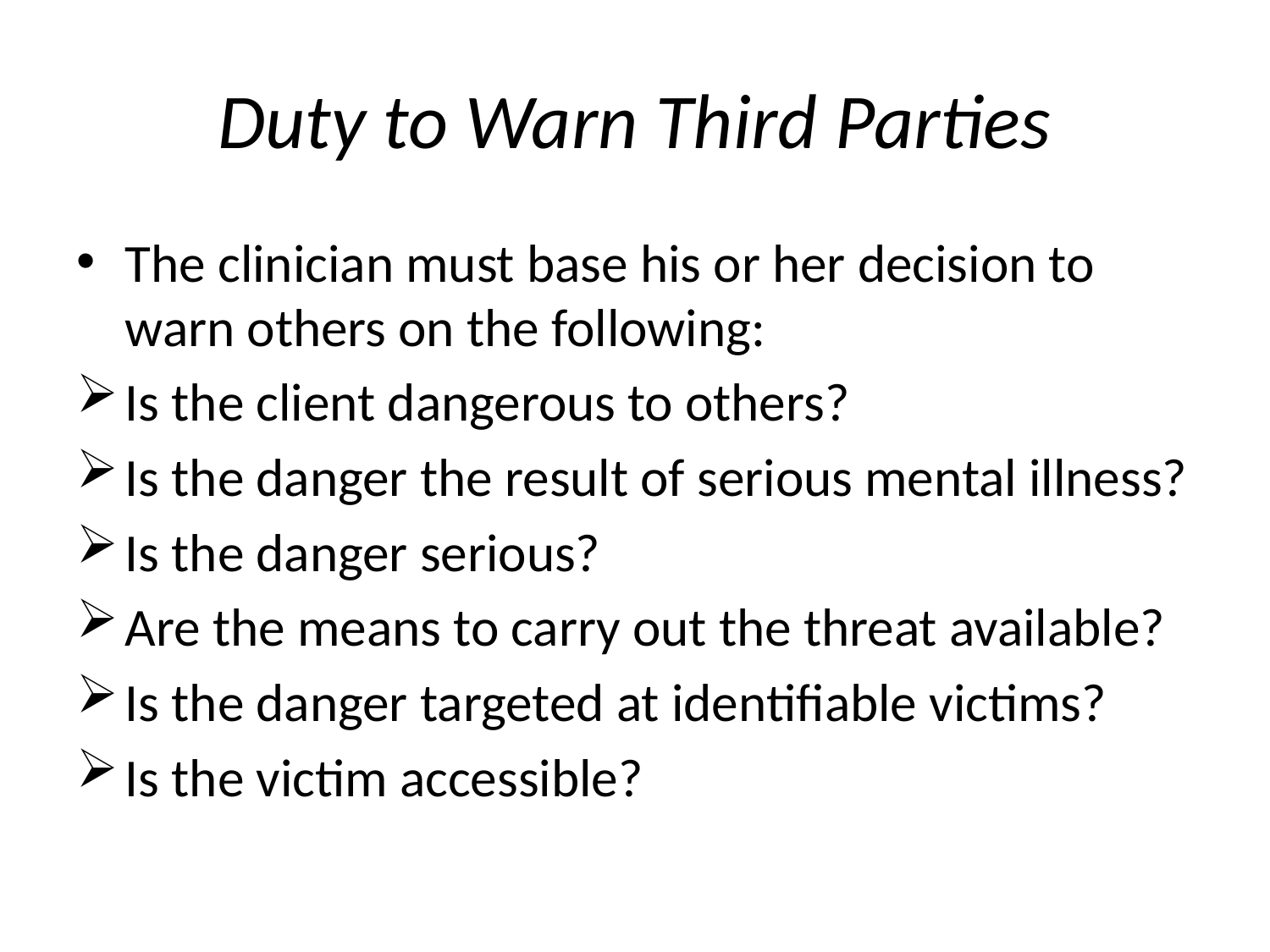

# Duty to Warn Third Parties
The clinician must base his or her decision to warn others on the following:
Is the client dangerous to others?
Is the danger the result of serious mental illness?
Is the danger serious?
Are the means to carry out the threat available?
Is the danger targeted at identifiable victims?
Is the victim accessible?